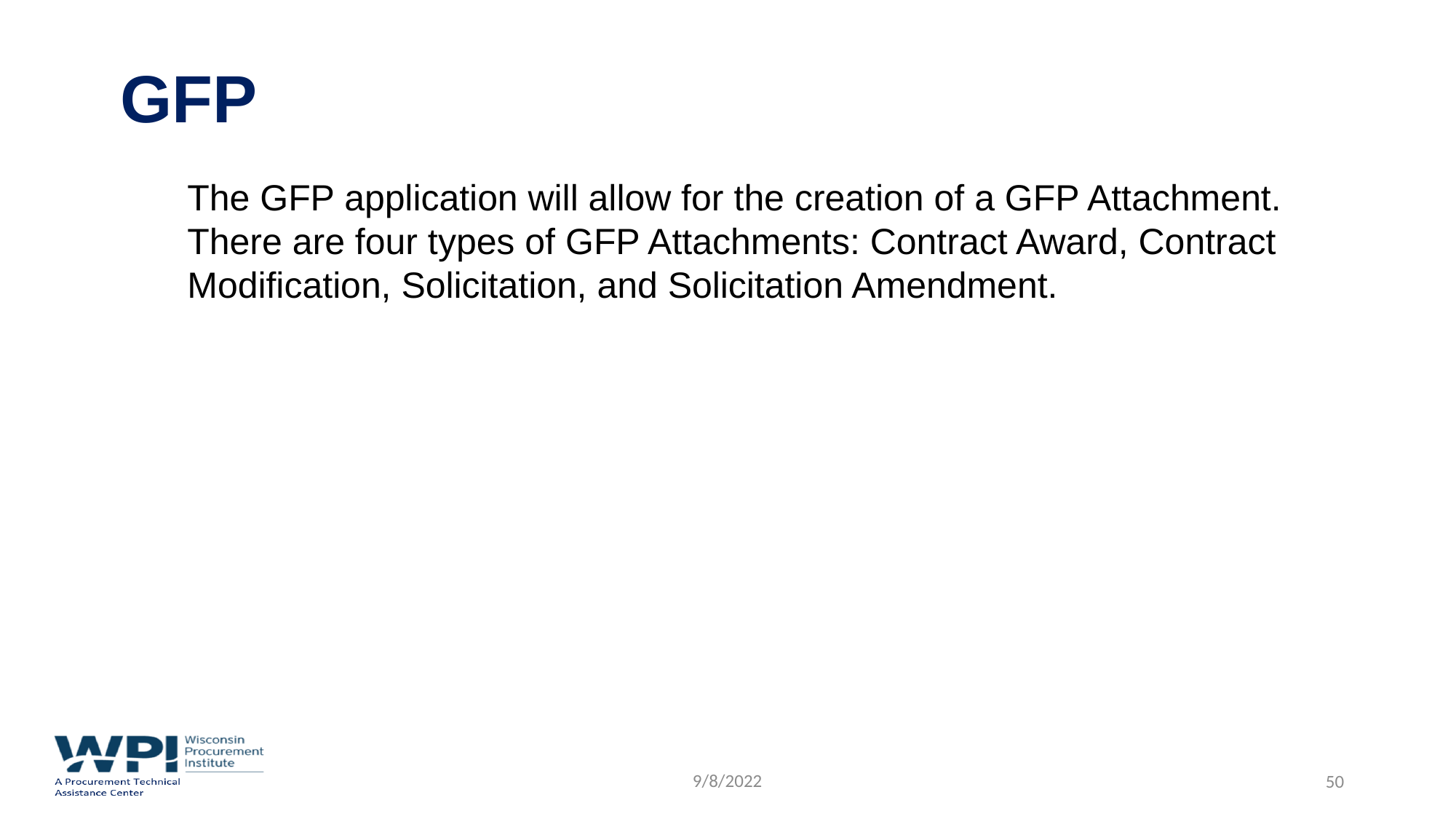

# GFP
The GFP application will allow for the creation of a GFP Attachment. There are four types of GFP Attachments: Contract Award, Contract Modification, Solicitation, and Solicitation Amendment.

9/8/2022
 50